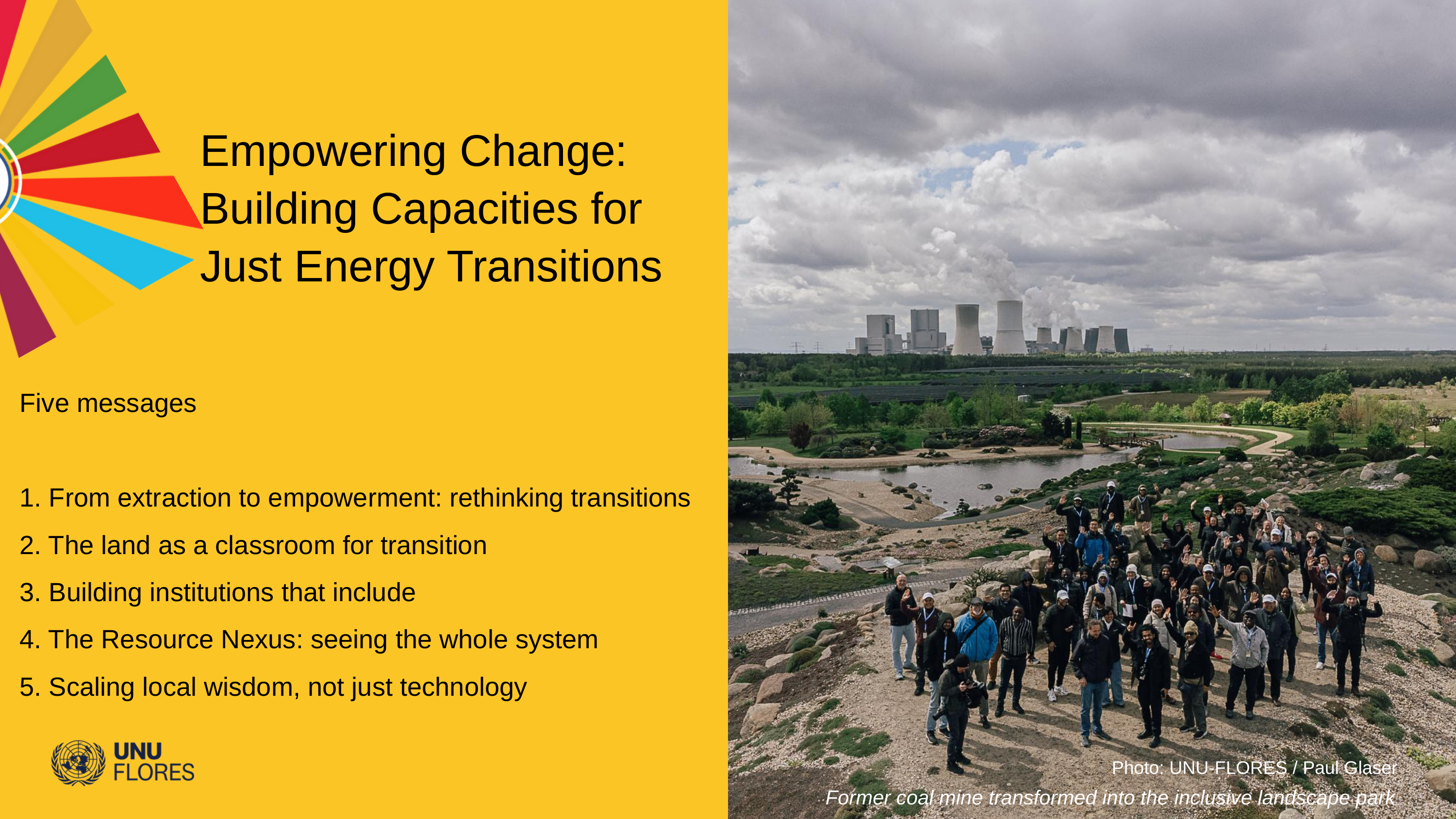

Empowering Change:
Building Capacities for
Just Energy Transitions
Five messages

1. From extraction to empowerment: rethinking transitions
2. The land as a classroom for transition
3. Building institutions that include
4. The Resource Nexus: seeing the whole system
5. Scaling local wisdom, not just technology

Photo: UNU-FLORES / Paul Glaser
Former coal mine transformed into the inclusive landscape park